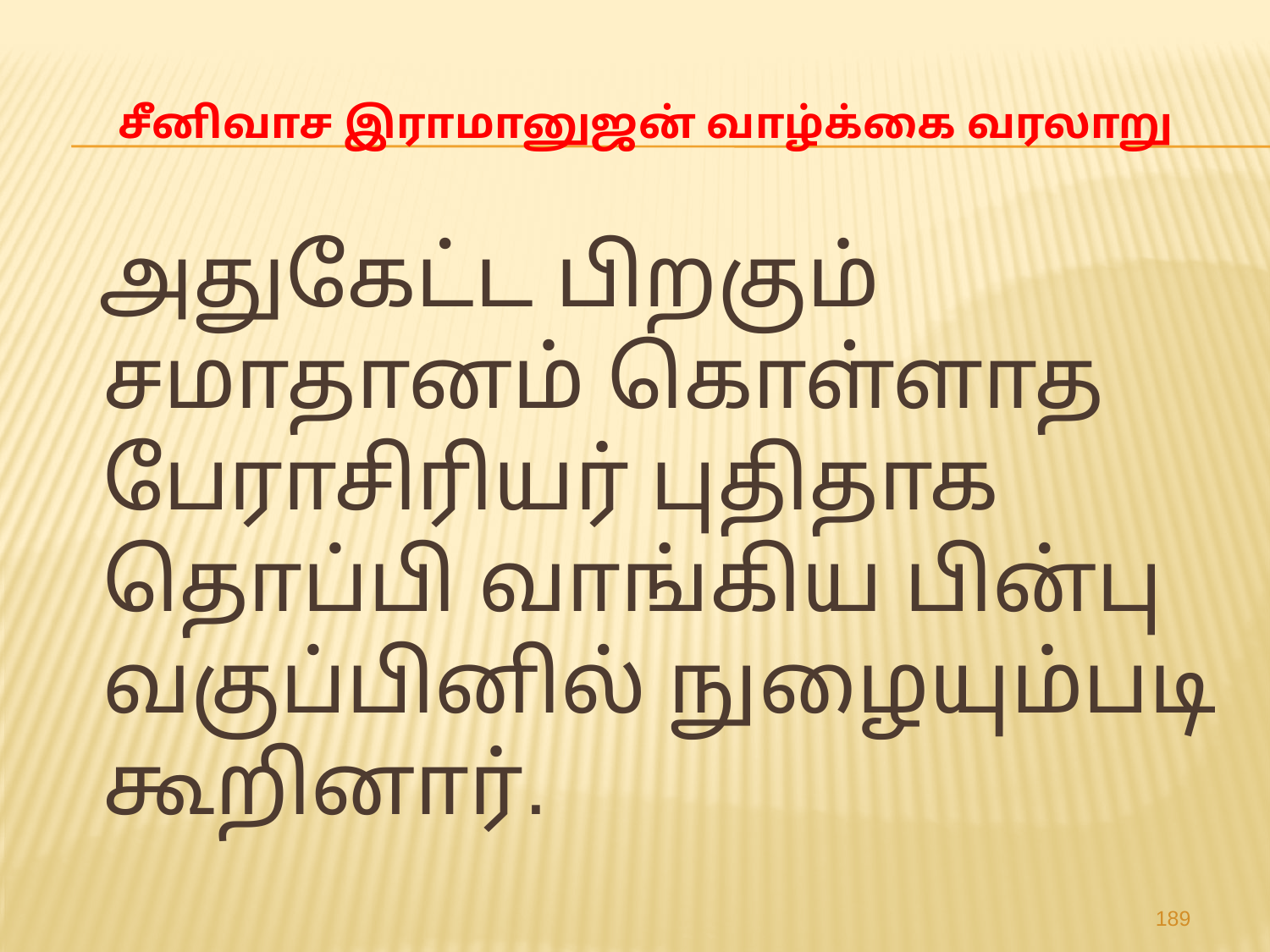

# சீனிவாச இராமானுஜன் வாழ்க்கை வரலாறு
   அதுகேட்ட பிறகும் சமாதானம் கொள்ளாத பேராசிரியர் புதிதாக தொப்பி வாங்கிய பின்பு வகுப்பினில் நுழையும்படி கூறினார்.

189